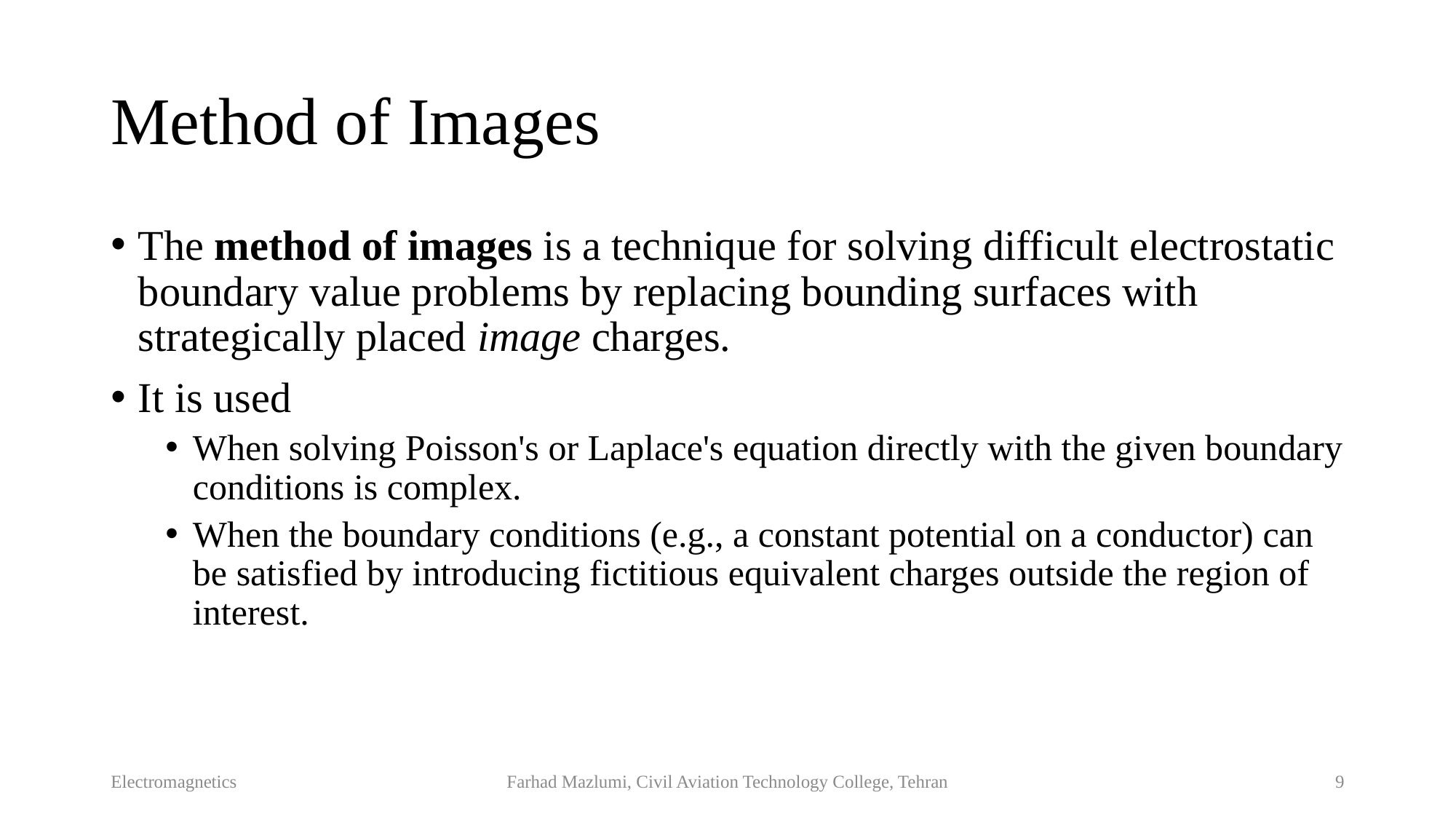

# Method of Images
The method of images is a technique for solving difficult electrostatic boundary value problems by replacing bounding surfaces with strategically placed image charges.
It is used
When solving Poisson's or Laplace's equation directly with the given boundary conditions is complex.
When the boundary conditions (e.g., a constant potential on a conductor) can be satisfied by introducing fictitious equivalent charges outside the region of interest.
Electromagnetics
Farhad Mazlumi, Civil Aviation Technology College, Tehran
9